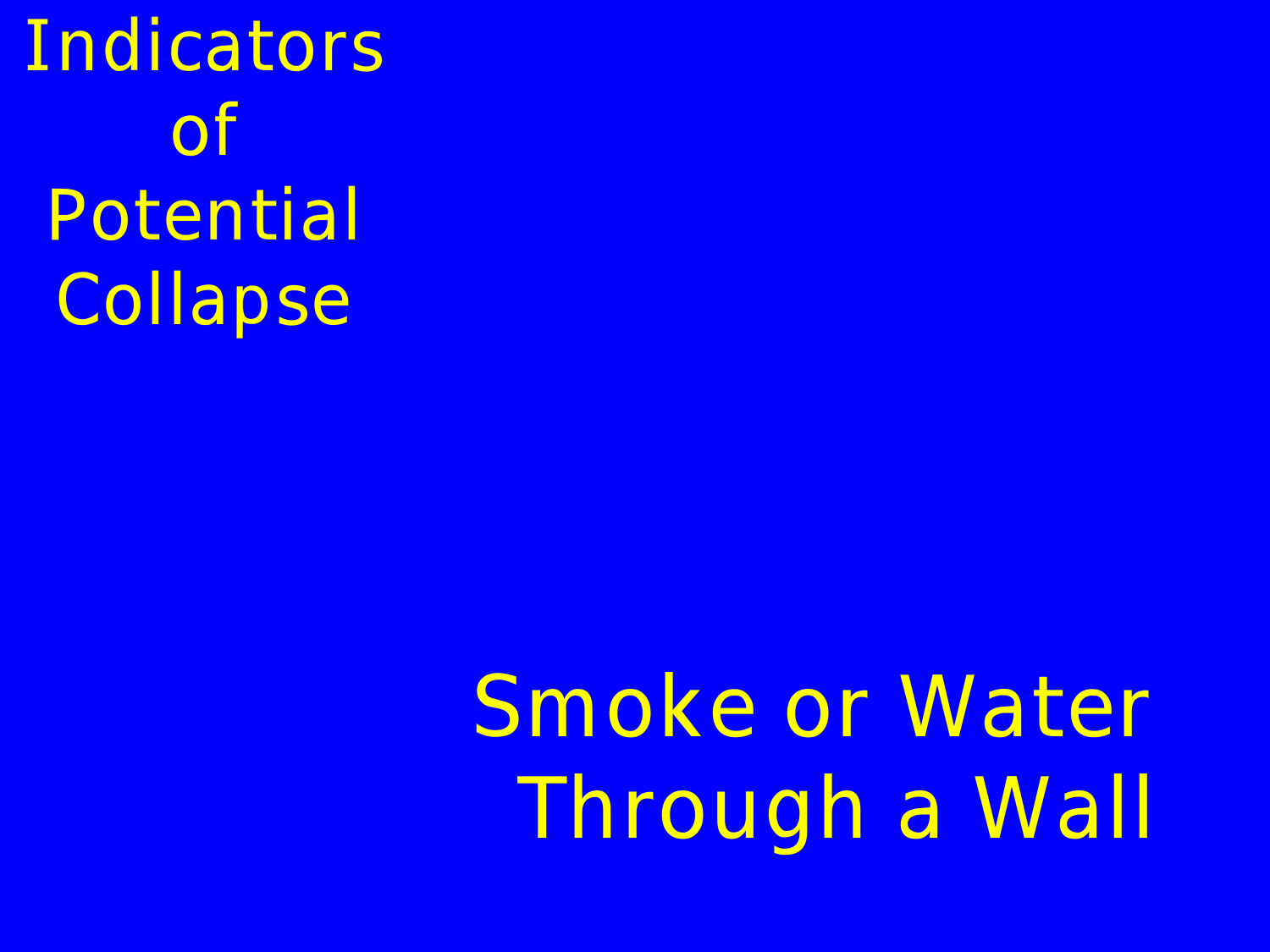

Indicators of Potential Collapse
Smoke or Water Through a Wall